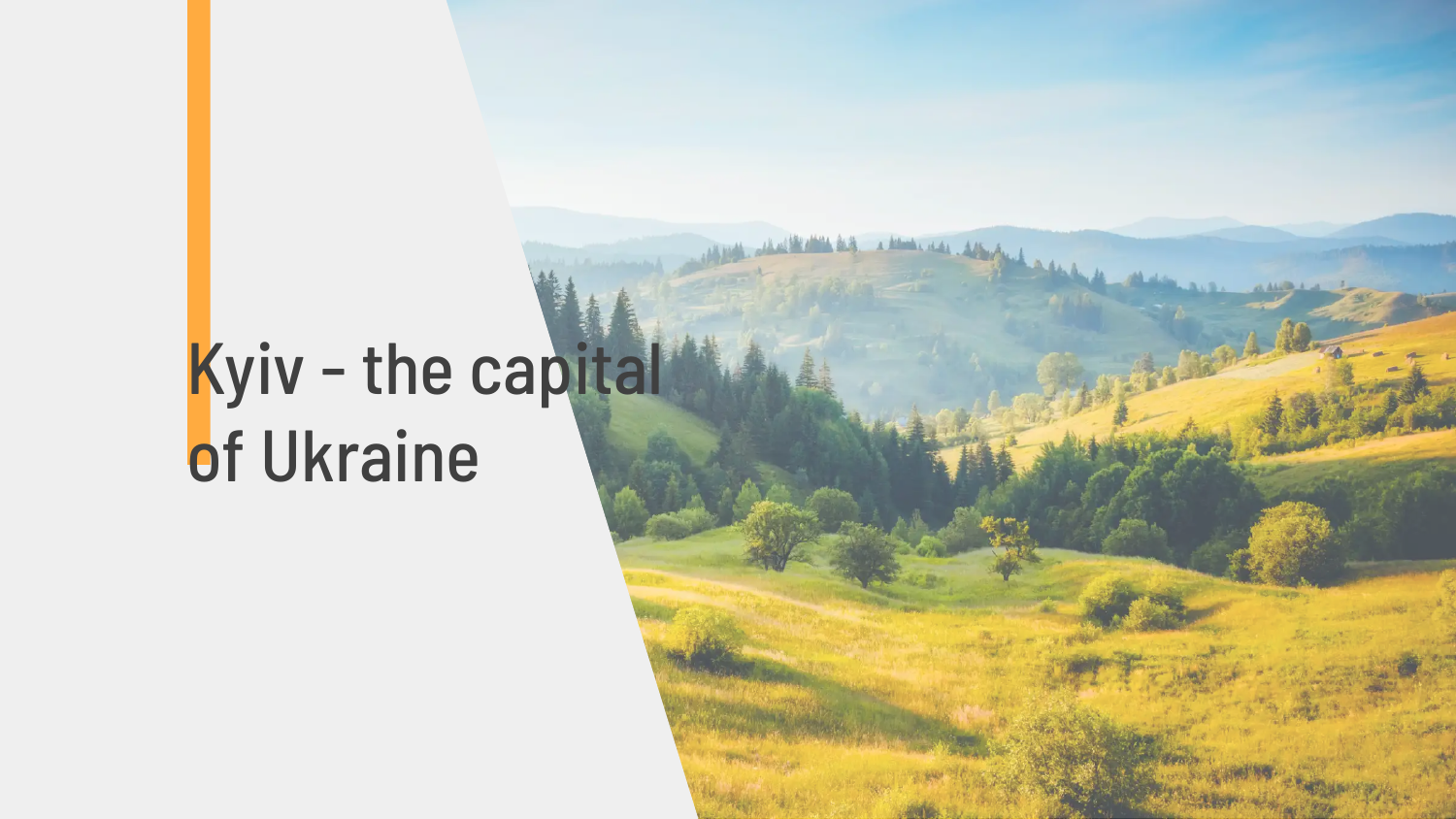

# Kyiv - the capital of Ukraine